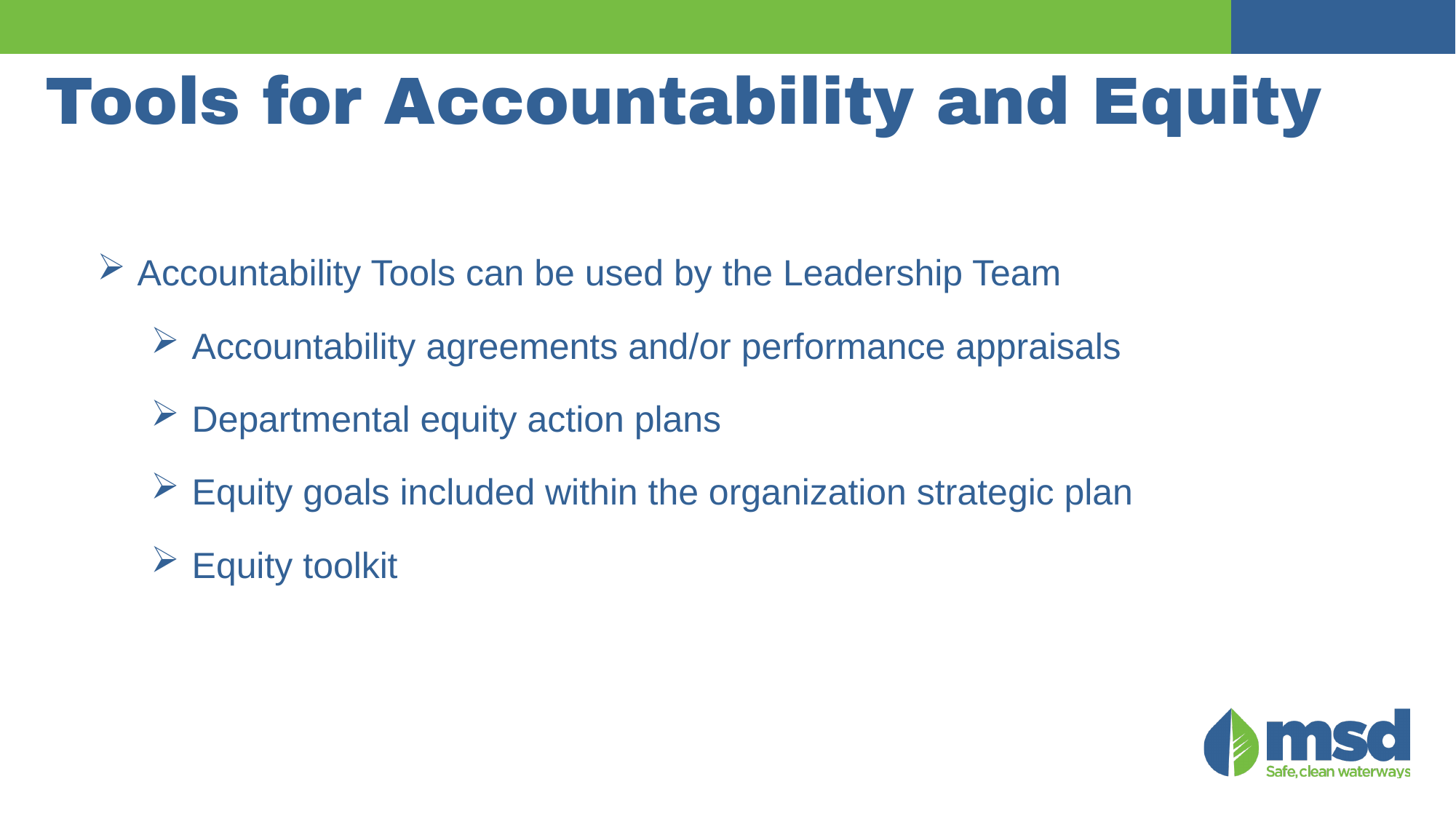

# Tools for Accountability and Equity
Accountability Tools can be used by the Leadership Team
Accountability agreements and/or performance appraisals
Departmental equity action plans
Equity goals included within the organization strategic plan
Equity toolkit